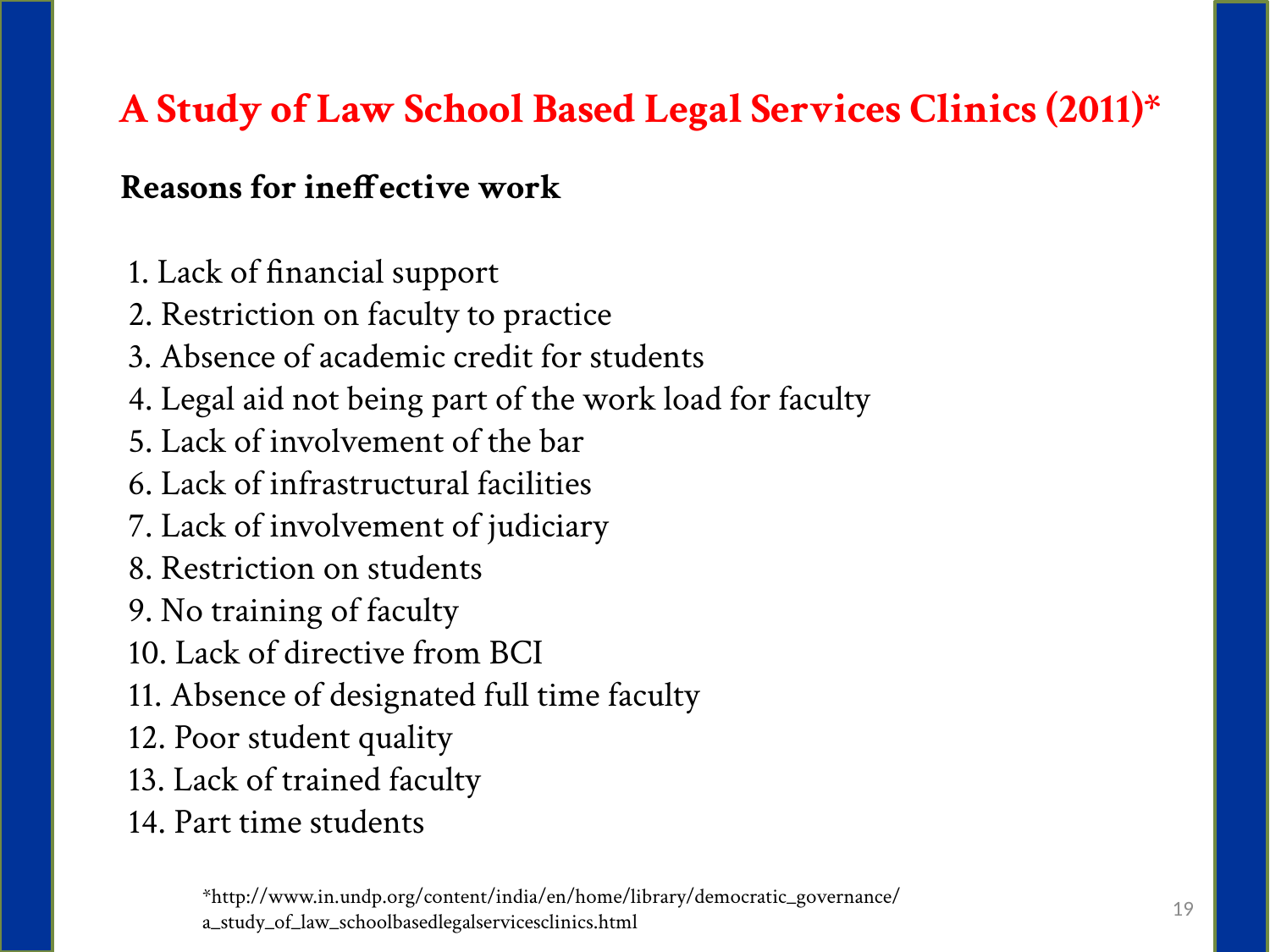

A Study of Law School Based Legal Services Clinics (2011)*
Reasons for ineffective work

 1. Lack of financial support
 2. Restriction on faculty to practice
 3. Absence of academic credit for students
 4. Legal aid not being part of the work load for faculty
 5. Lack of involvement of the bar
 6. Lack of infrastructural facilities
 7. Lack of involvement of judiciary
 8. Restriction on students
 9. No training of faculty
 10. Lack of directive from BCI
 11. Absence of designated full time faculty
 12. Poor student quality
 13. Lack of trained faculty
 14. Part time students
*http://www.in.undp.org/content/india/en/home/library/democratic_governance/a_study_of_law_schoolbasedlegalservicesclinics.html
19